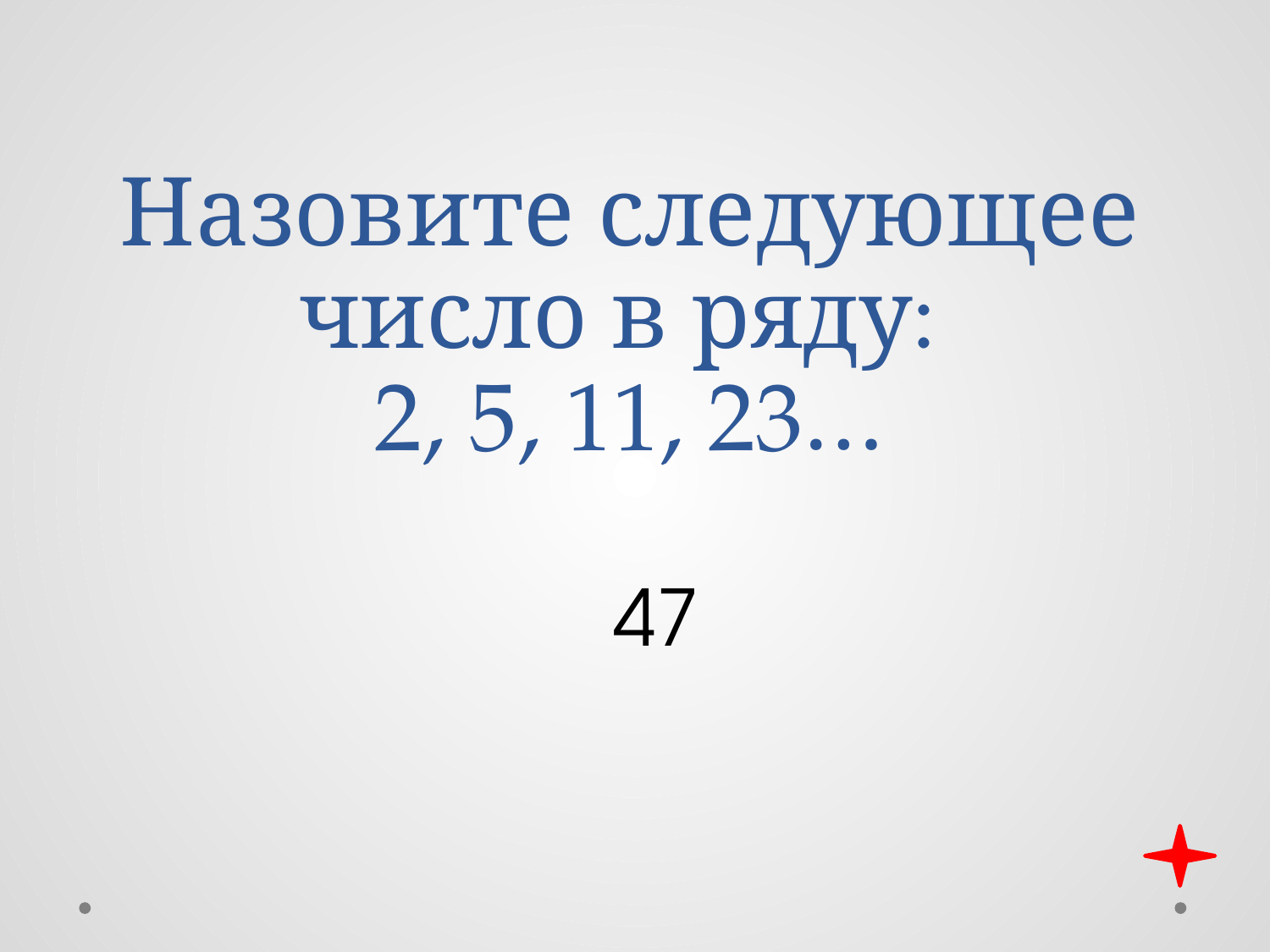

# Назовите следующее число в ряду: 2, 5, 11, 23…
47